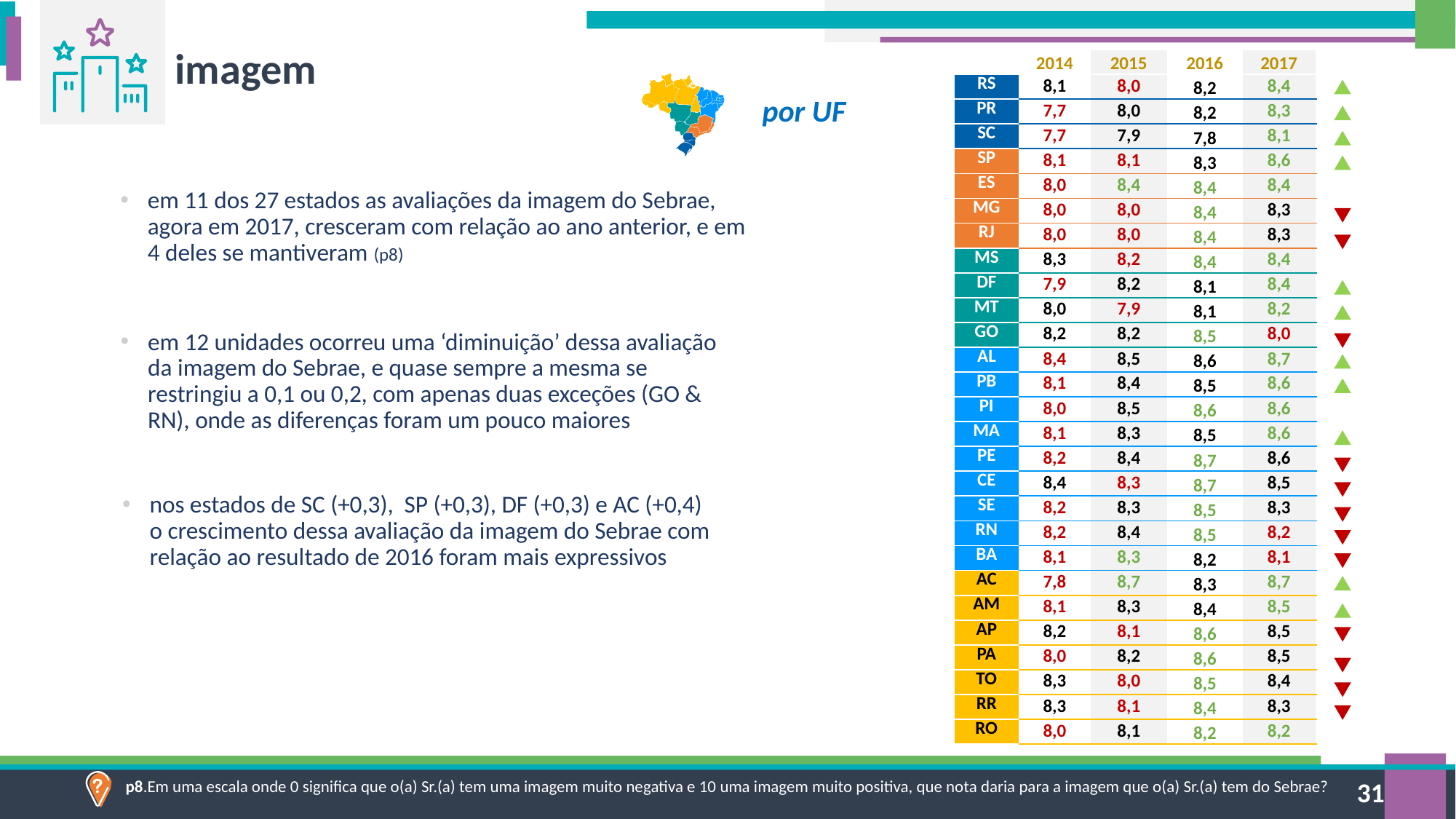

imagem
|  | 2014 | 2015 | 2016 | 2017 |
| --- | --- | --- | --- | --- |
| RS | 8,1 | 8,0 | 8,2 | 8,4 |
| PR | 7,7 | 8,0 | 8,2 | 8,3 |
| SC | 7,7 | 7,9 | 7,8 | 8,1 |
| SP | 8,1 | 8,1 | 8,3 | 8,6 |
| ES | 8,0 | 8,4 | 8,4 | 8,4 |
| MG | 8,0 | 8,0 | 8,4 | 8,3 |
| RJ | 8,0 | 8,0 | 8,4 | 8,3 |
| MS | 8,3 | 8,2 | 8,4 | 8,4 |
| DF | 7,9 | 8,2 | 8,1 | 8,4 |
| MT | 8,0 | 7,9 | 8,1 | 8,2 |
| GO | 8,2 | 8,2 | 8,5 | 8,0 |
| AL | 8,4 | 8,5 | 8,6 | 8,7 |
| PB | 8,1 | 8,4 | 8,5 | 8,6 |
| PI | 8,0 | 8,5 | 8,6 | 8,6 |
| MA | 8,1 | 8,3 | 8,5 | 8,6 |
| PE | 8,2 | 8,4 | 8,7 | 8,6 |
| CE | 8,4 | 8,3 | 8,7 | 8,5 |
| SE | 8,2 | 8,3 | 8,5 | 8,3 |
| RN | 8,2 | 8,4 | 8,5 | 8,2 |
| BA | 8,1 | 8,3 | 8,2 | 8,1 |
| AC | 7,8 | 8,7 | 8,3 | 8,7 |
| AM | 8,1 | 8,3 | 8,4 | 8,5 |
| AP | 8,2 | 8,1 | 8,6 | 8,5 |
| PA | 8,0 | 8,2 | 8,6 | 8,5 |
| TO | 8,3 | 8,0 | 8,5 | 8,4 |
| RR | 8,3 | 8,1 | 8,4 | 8,3 |
| RO | 8,0 | 8,1 | 8,2 | 8,2 |

por UF
em 11 dos 27 estados as avaliações da imagem do Sebrae, agora em 2017, cresceram com relação ao ano anterior, e em 4 deles se mantiveram (p8)
em 12 unidades ocorreu uma ‘diminuição’ dessa avaliação da imagem do Sebrae, e quase sempre a mesma se restringiu a 0,1 ou 0,2, com apenas duas exceções (GO & RN), onde as diferenças foram um pouco maiores
nos estados de SC (+0,3),  SP (+0,3), DF (+0,3) e AC (+0,4) o crescimento dessa avaliação da imagem do Sebrae com relação ao resultado de 2016 foram mais expressivos
p8.Em uma escala onde 0 significa que o(a) Sr.(a) tem uma imagem muito negativa e 10 uma imagem muito positiva, que nota daria para a imagem que o(a) Sr.(a) tem do Sebrae?